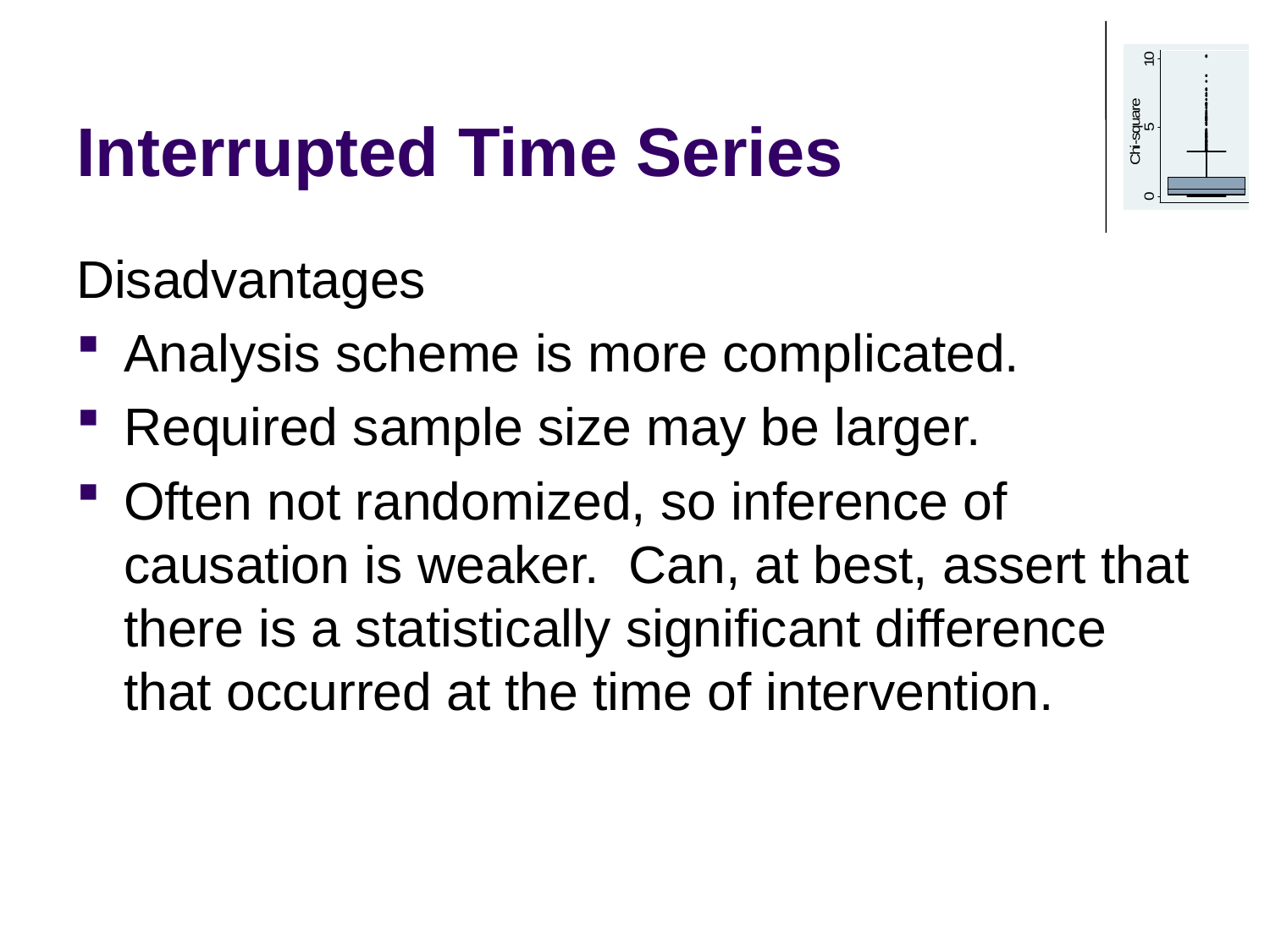

# Interrupted Time Series
Disadvantages
Analysis scheme is more complicated.
Required sample size may be larger.
Often not randomized, so inference of causation is weaker.  Can, at best, assert that there is a statistically significant difference that occurred at the time of intervention.